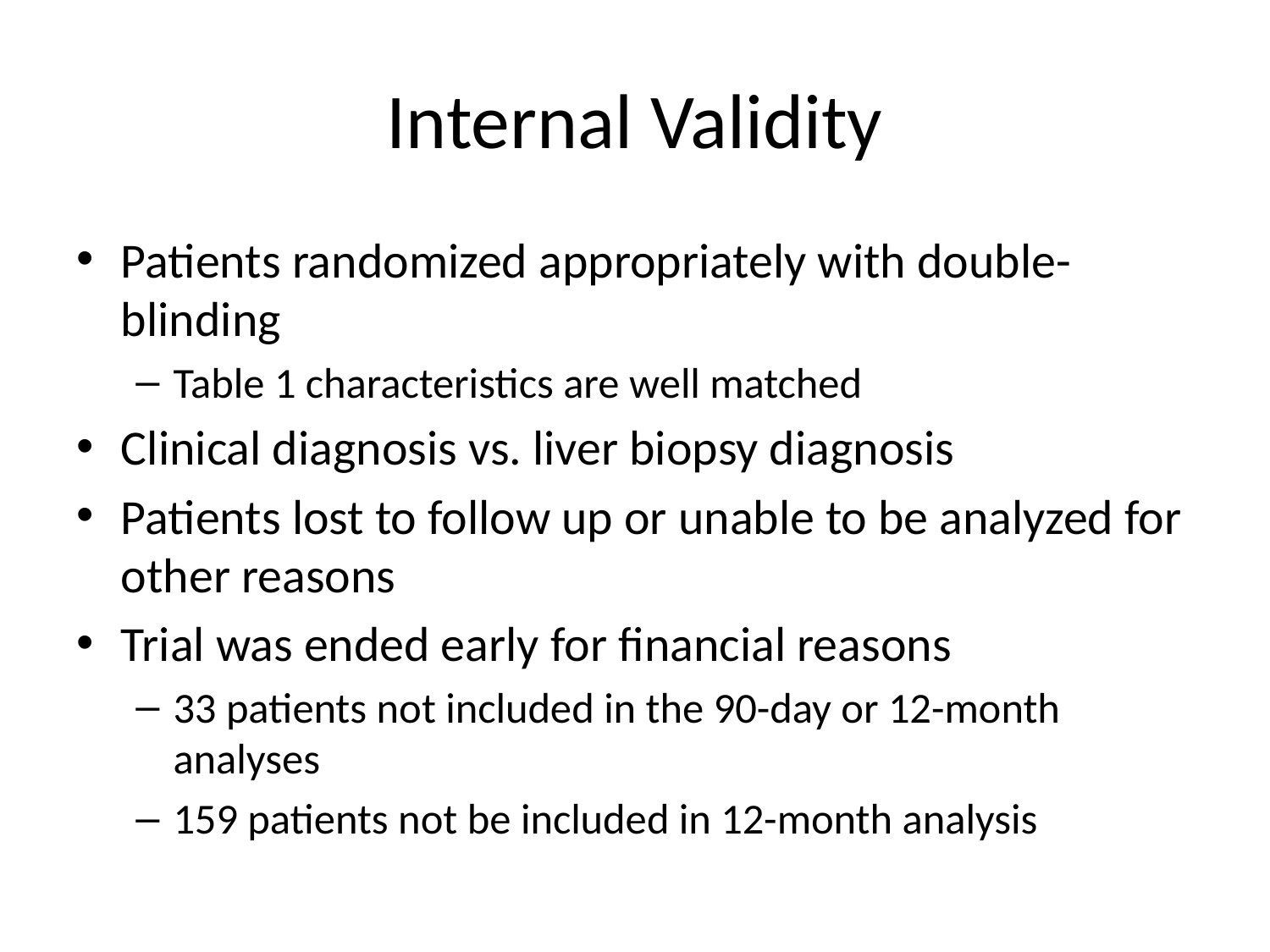

# Internal Validity
Patients randomized appropriately with double-blinding
Table 1 characteristics are well matched
Clinical diagnosis vs. liver biopsy diagnosis
Patients lost to follow up or unable to be analyzed for other reasons
Trial was ended early for financial reasons
33 patients not included in the 90-day or 12-month analyses
159 patients not be included in 12-month analysis